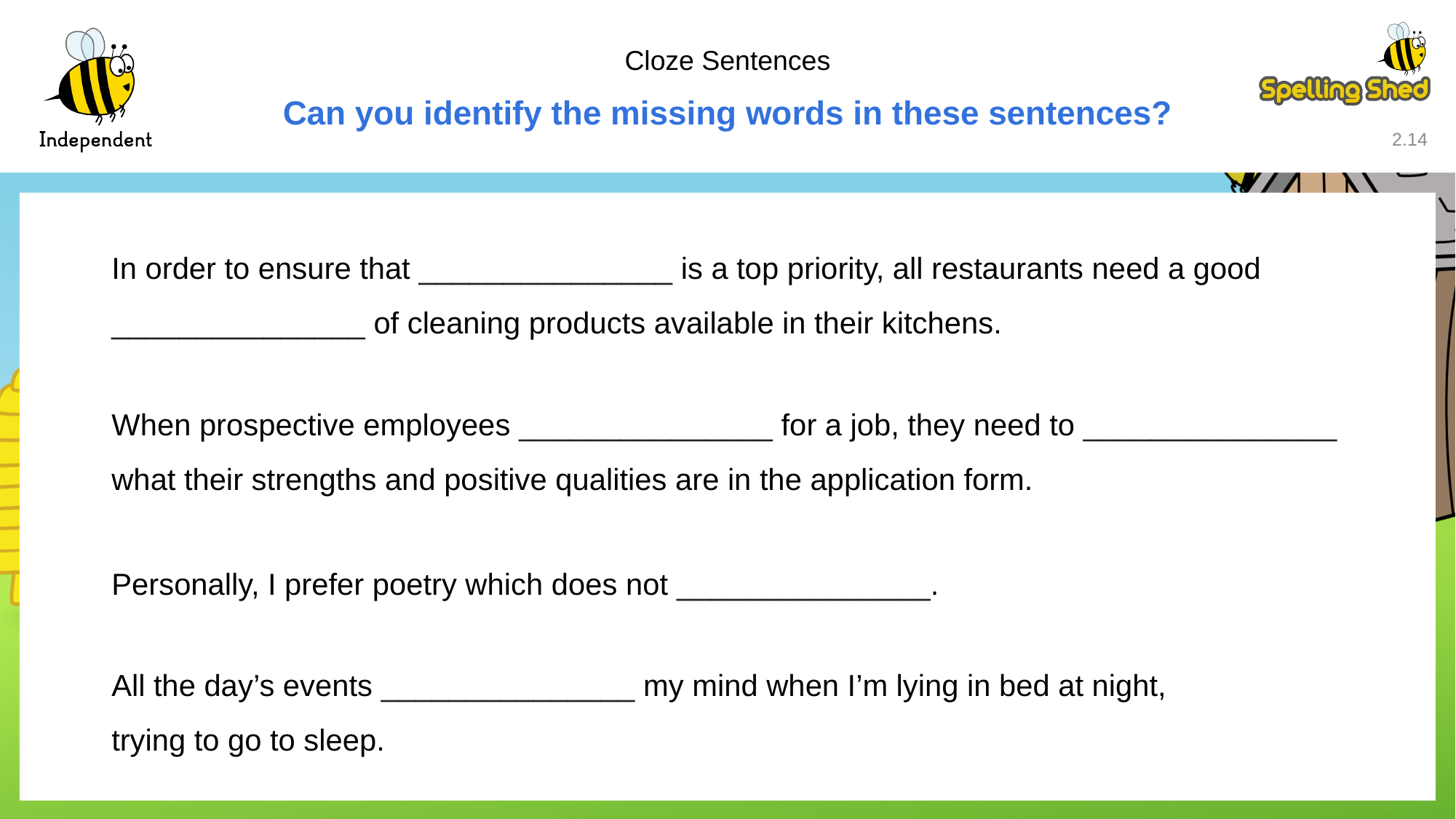

Cloze Sentences
Can you identify the missing words in these sentences?
2.14
In order to ensure that _______________ is a top priority, all restaurants need a good _______________ of cleaning products available in their kitchens.
When prospective employees _______________ for a job, they need to _______________ what their strengths and positive qualities are in the application form.
Personally, I prefer poetry which does not _______________.
All the day’s events _______________ my mind when I’m lying in bed at night,
trying to go to sleep.